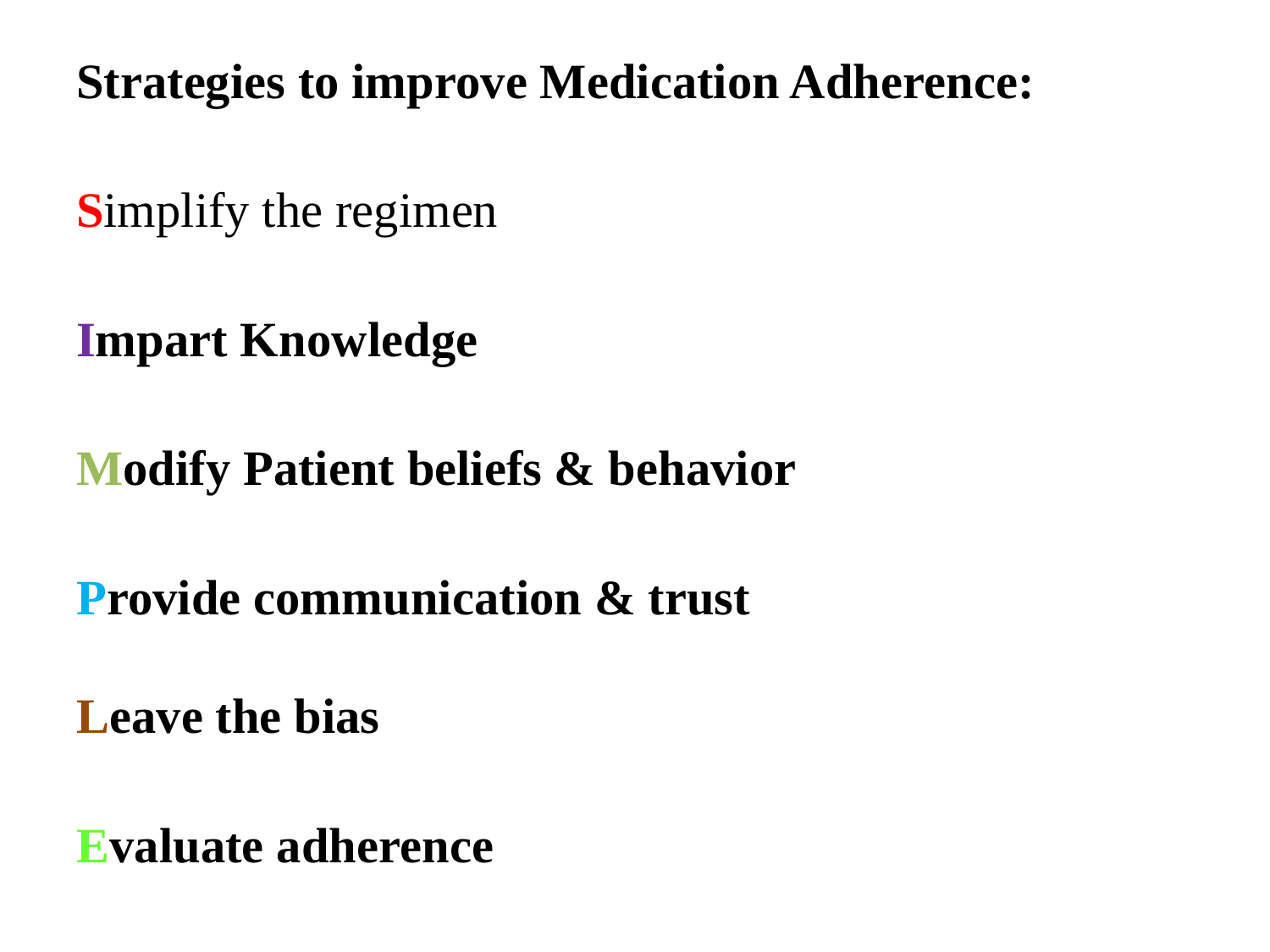

Strategies to improve Medication Adherence:
Simplify the regimen
Impart Knowledge
Modify Patient beliefs & behavior
Provide communication & trust
Leave the bias
Evaluate adherence